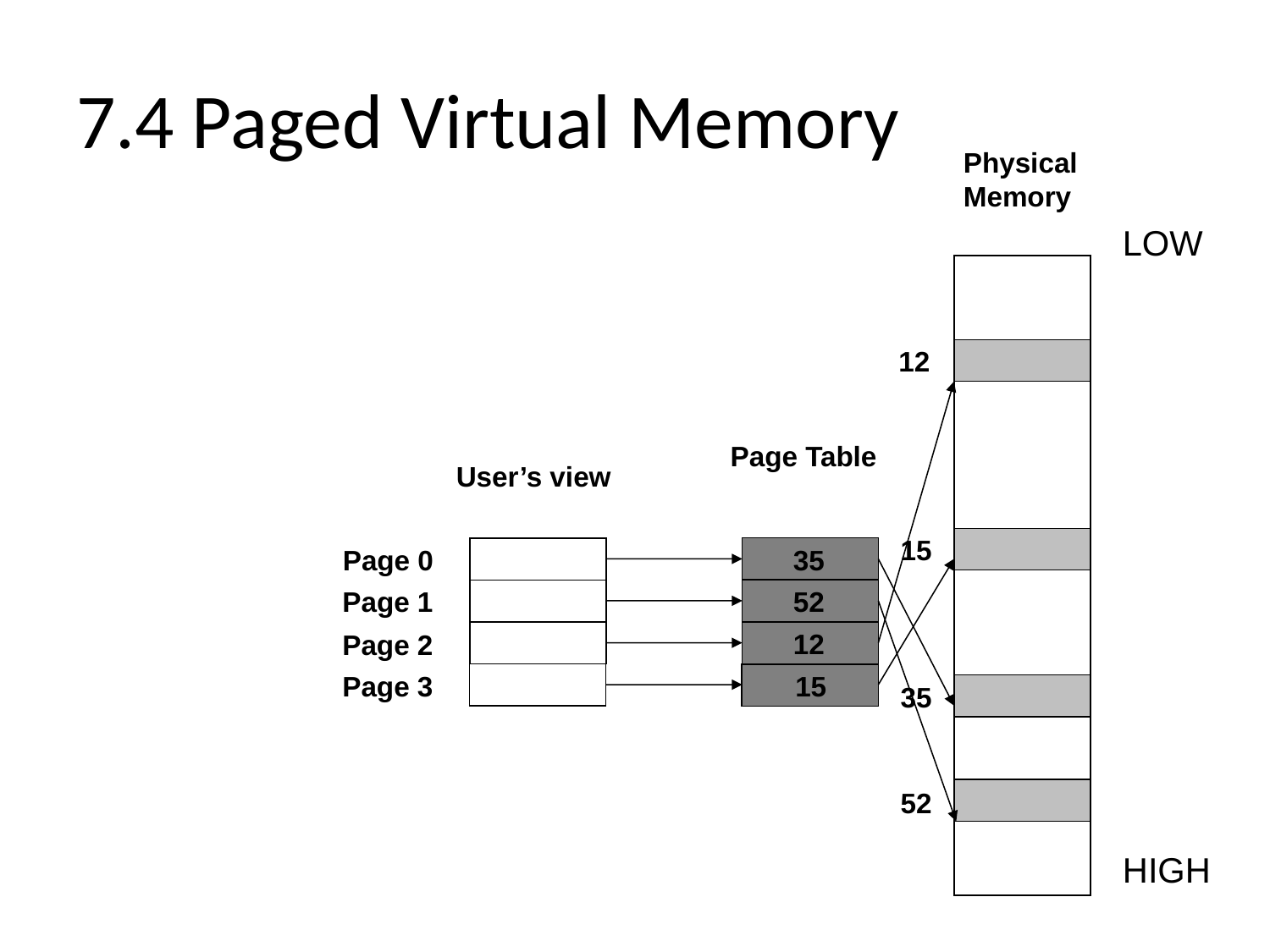

# 7.4 Paged Virtual Memory

Physical
Memory
LOW

12

Page Table
User’s view
15

Page 0

35

Page 1

52

12
Page 2

Page 3

15
35

52
HIGH